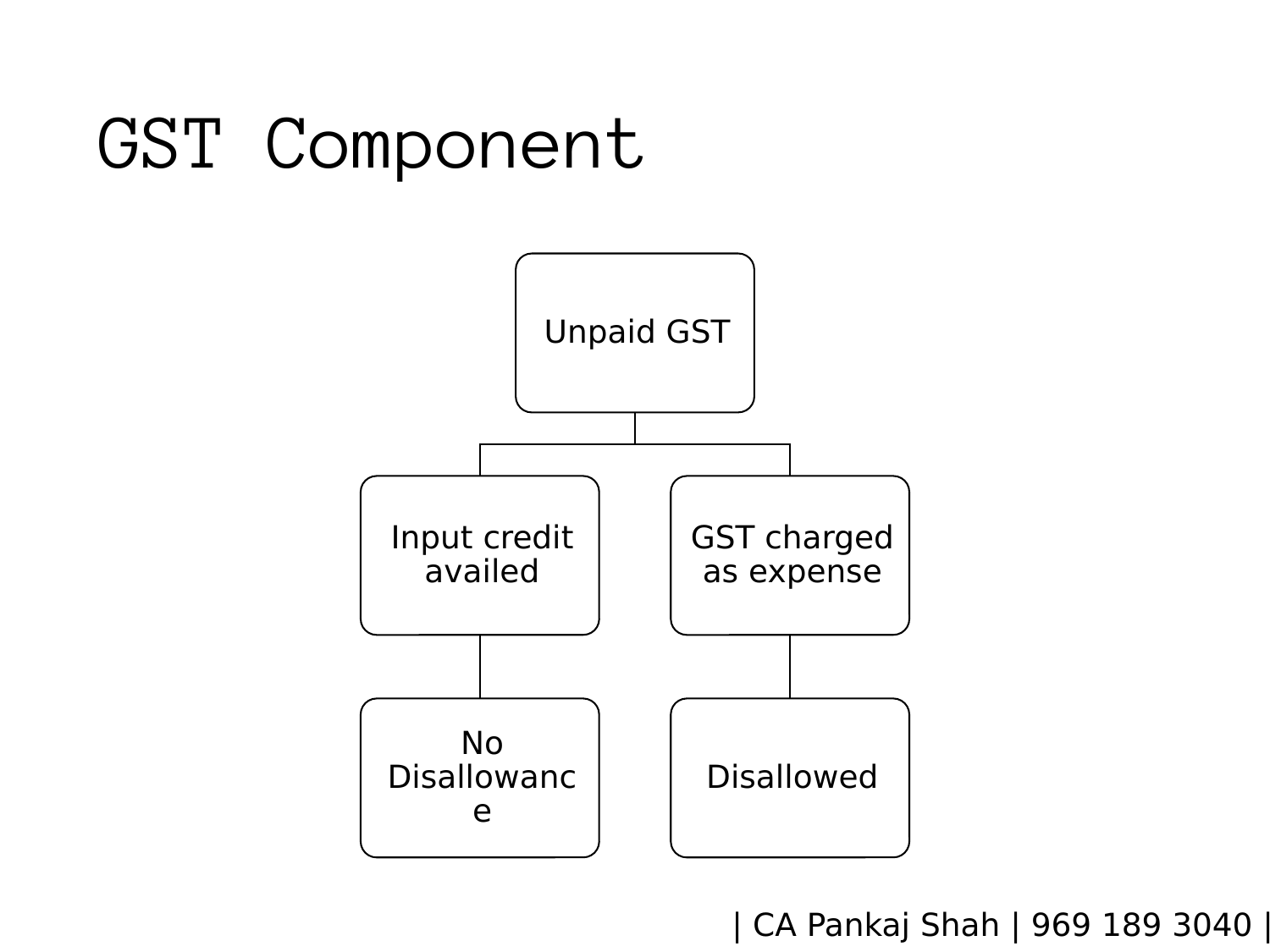

# GST Component
Unpaid GST
Input credit availed
No Disallowance
GST charged as expense
Disallowed
| CA Pankaj Shah | 969 189 3040 |